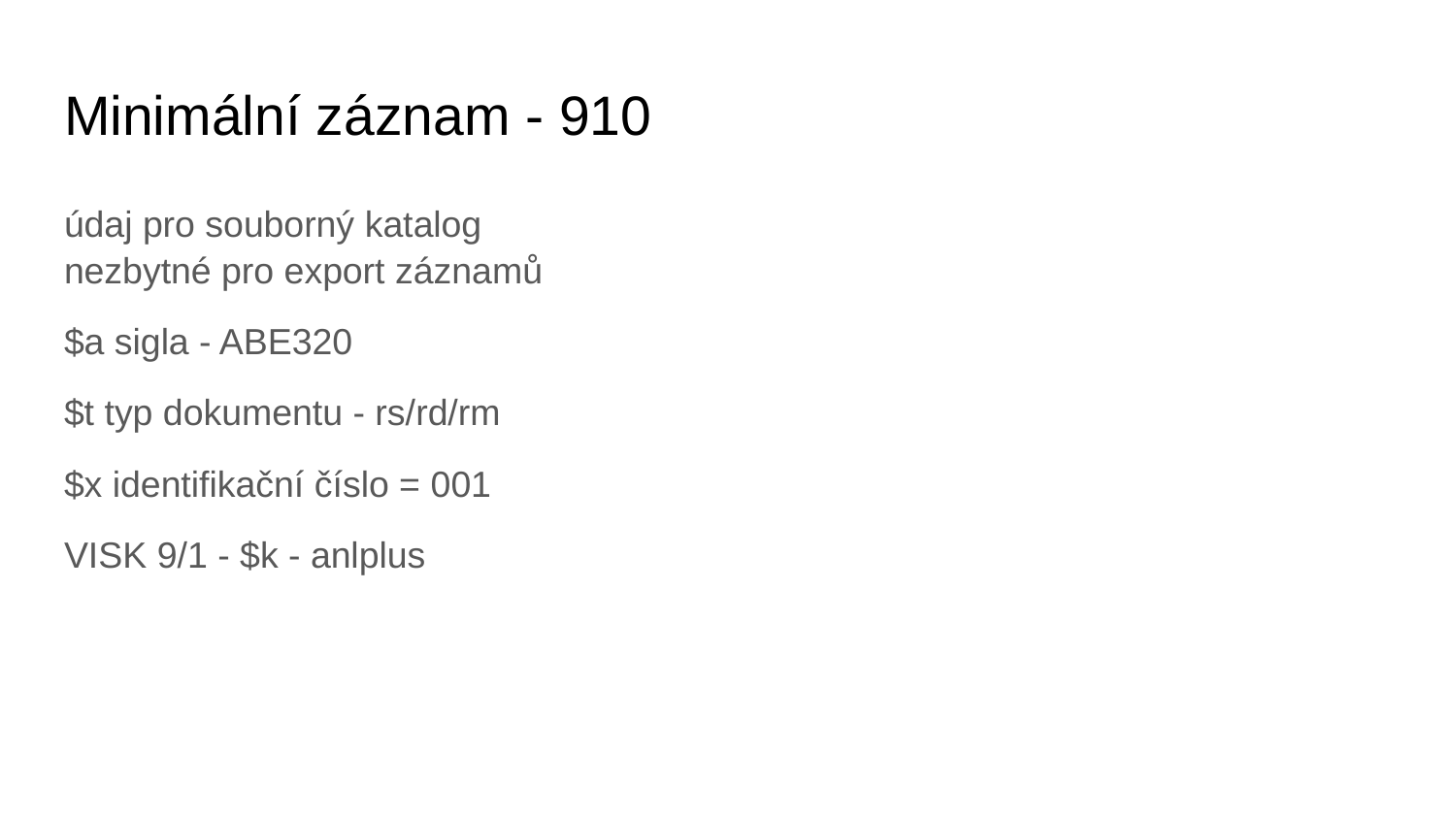

# Minimální záznam - 910
údaj pro souborný katalog
nezbytné pro export záznamů
$a sigla - ABE320
$t typ dokumentu - rs/rd/rm
$x identifikační číslo = 001
VISK 9/1 - $k - anlplus